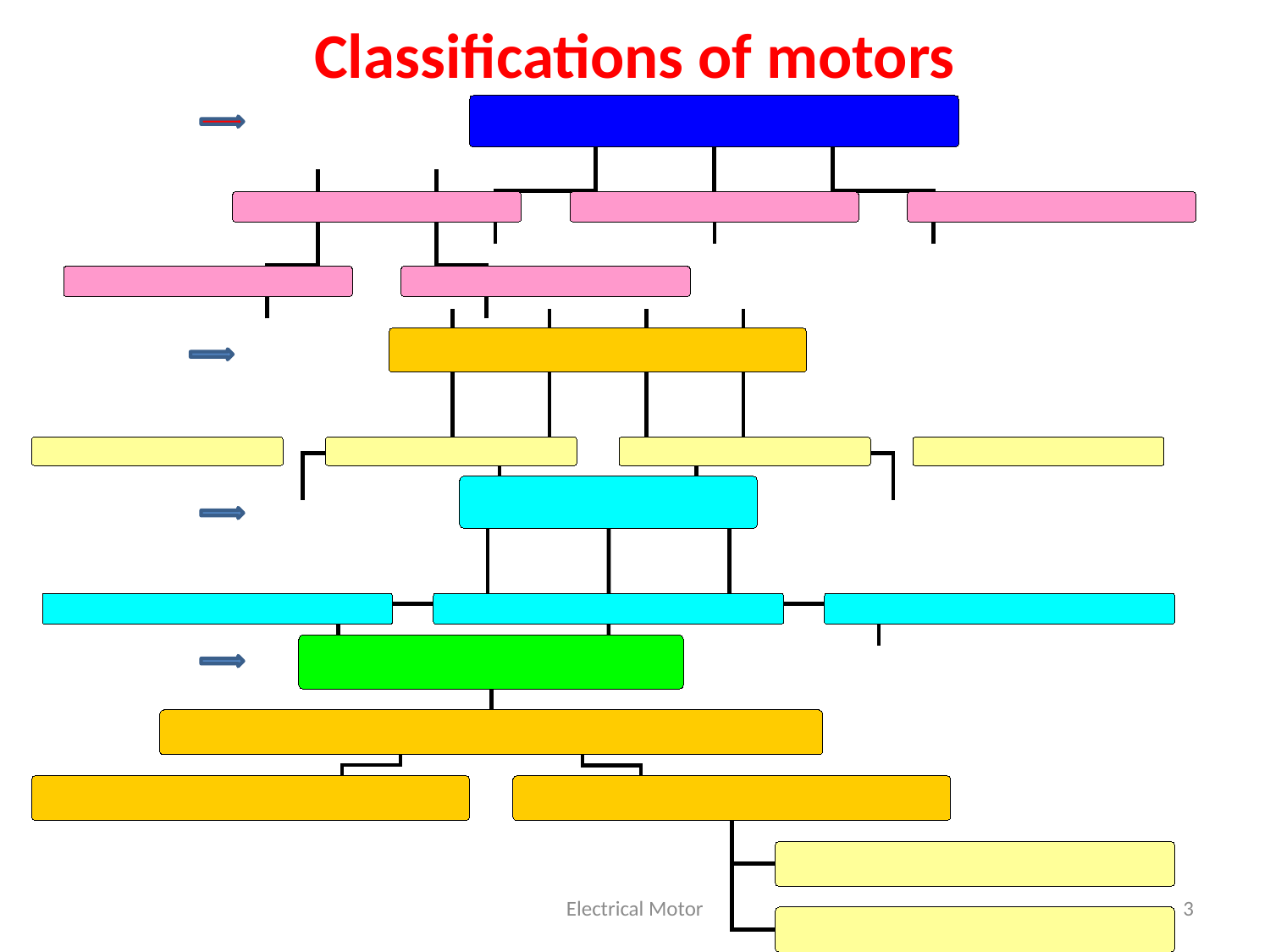

# Classifications of motors

Electrical Motor
3